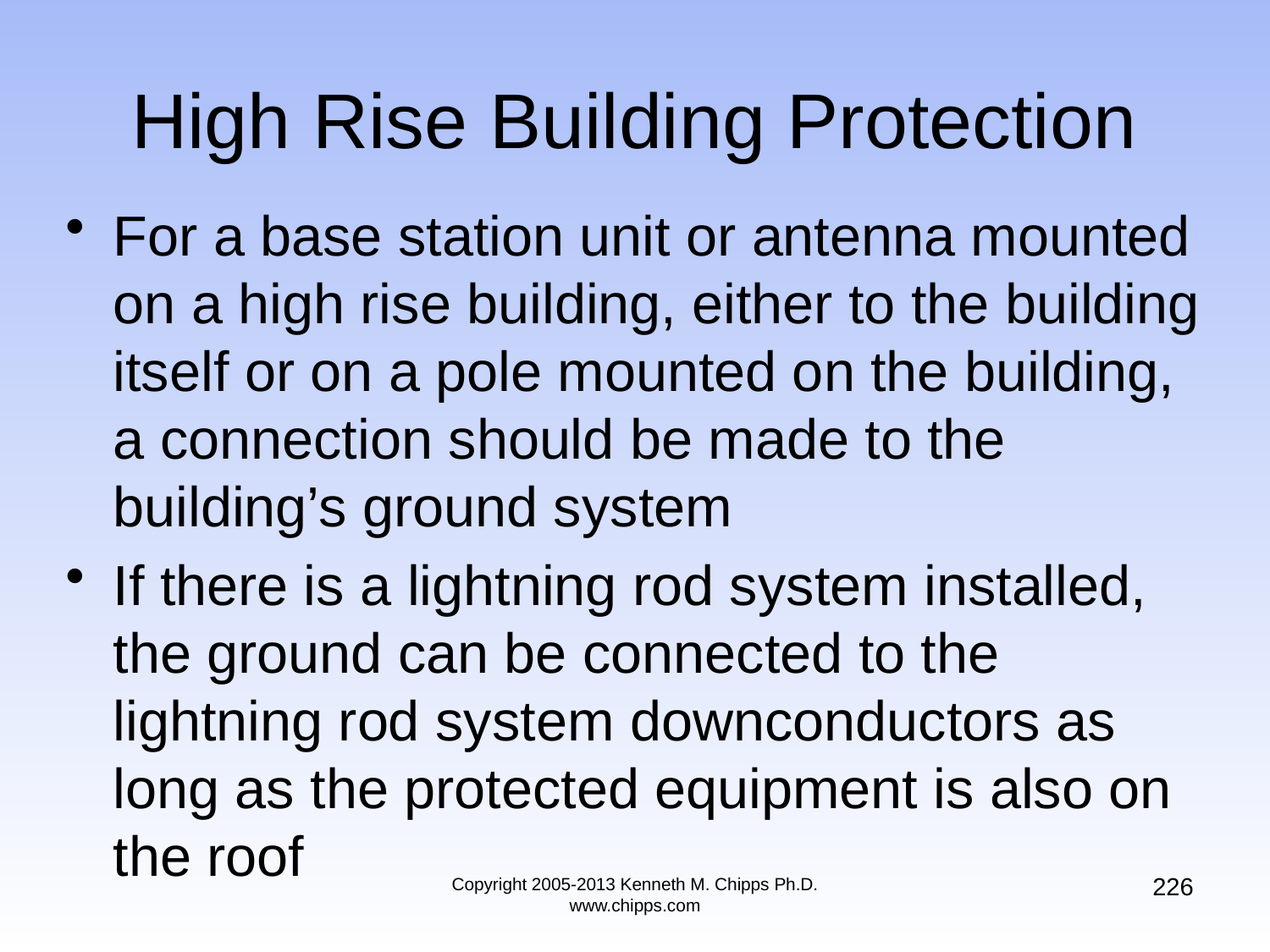

# High Rise Building Protection
For a base station unit or antenna mounted on a high rise building, either to the building itself or on a pole mounted on the building, a connection should be made to the building’s ground system
If there is a lightning rod system installed, the ground can be connected to the lightning rod system downconductors as long as the protected equipment is also on the roof
226
Copyright 2005-2013 Kenneth M. Chipps Ph.D. www.chipps.com